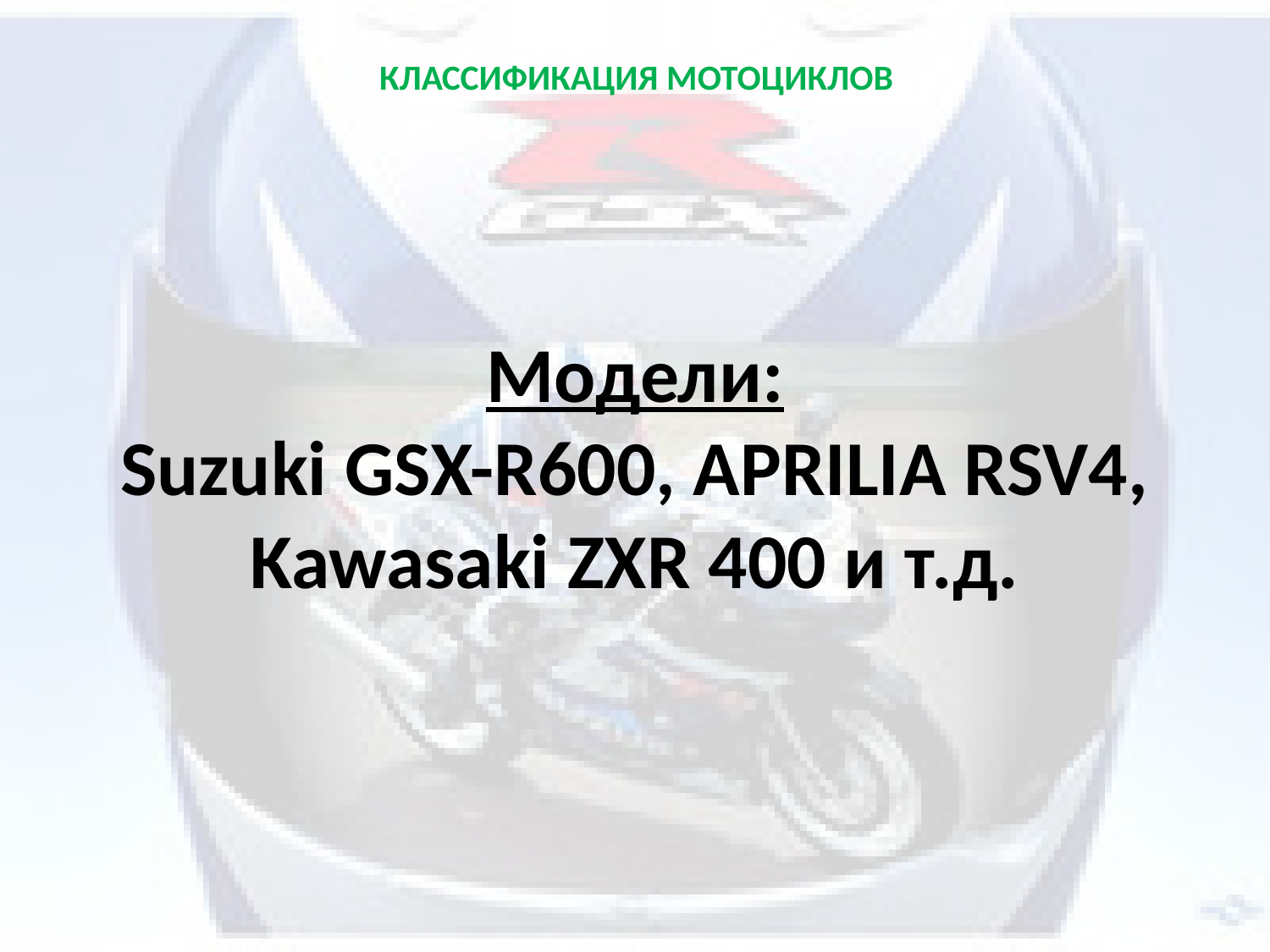

# КЛАССИФИКАЦИЯ МОТОЦИКЛОВ

Модели:
Suzuki GSX-R600, APRILIA RSV4, Kawasaki ZXR 400 и т.д.